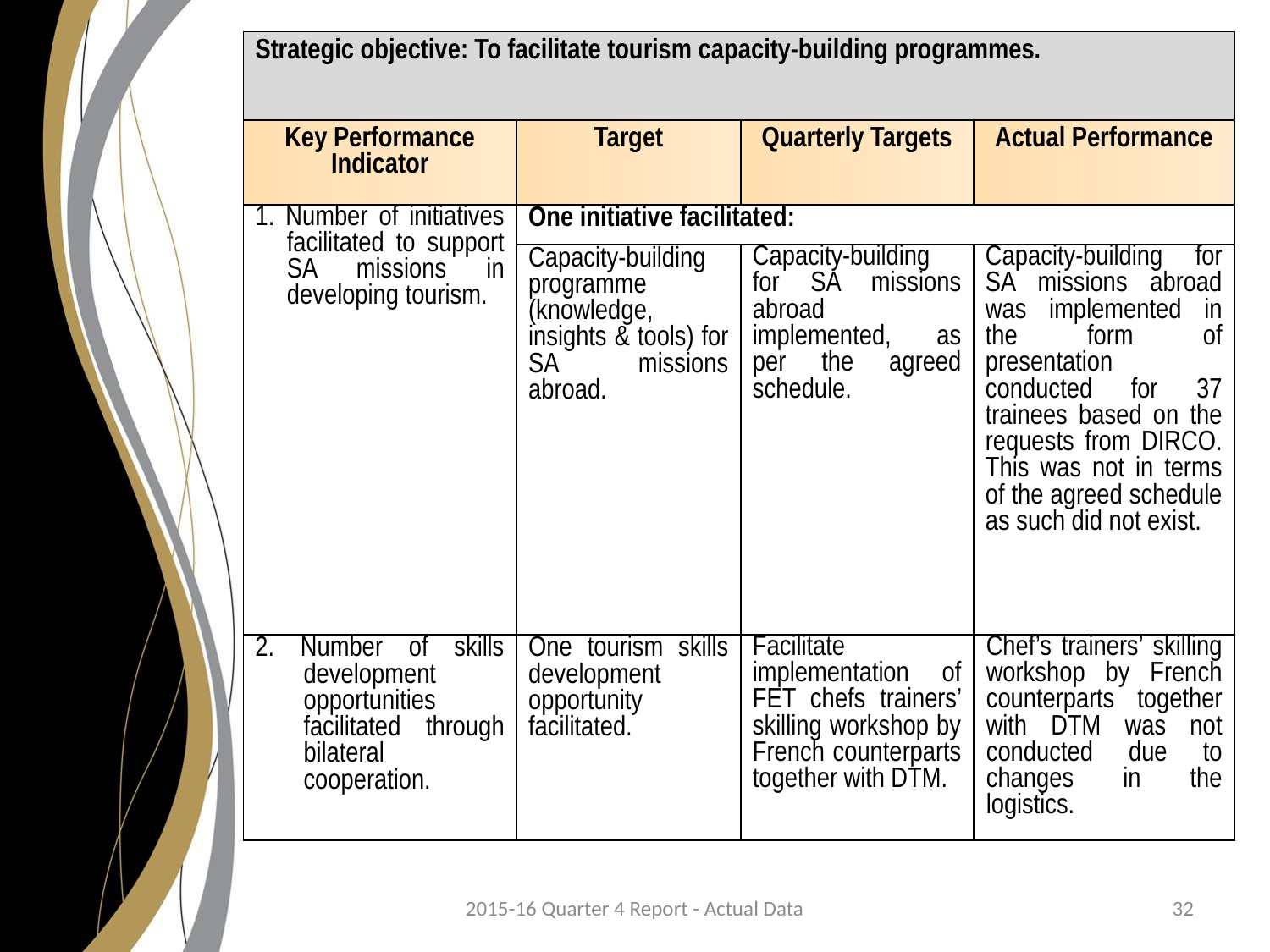

| Strategic objective: To facilitate tourism capacity-building programmes. |  |  |  |
| --- | --- | --- | --- |
| Key Performance Indicator | Target | Quarterly Targets | Actual Performance |
| 1. Number of initiatives facilitated to support SA missions in developing tourism. | One initiative facilitated: |  |  |
|  | Capacity-building programme (knowledge, insights & tools) for SA missions abroad. | Capacity-building for SA missions abroad implemented, as per the agreed schedule. | Capacity-building for SA missions abroad was implemented in the form of presentation conducted for 37 trainees based on the requests from DIRCO. This was not in terms of the agreed schedule as such did not exist. |
| 2. Number of skills development opportunities facilitated through bilateral cooperation. | One tourism skills development opportunity facilitated. | Facilitate implementation of FET chefs trainers’ skilling workshop by French counterparts together with DTM. | Chef’s trainers’ skilling workshop by French counterparts together with DTM was not conducted due to changes in the logistics. |
2015-16 Quarter 4 Report - Actual Data
32